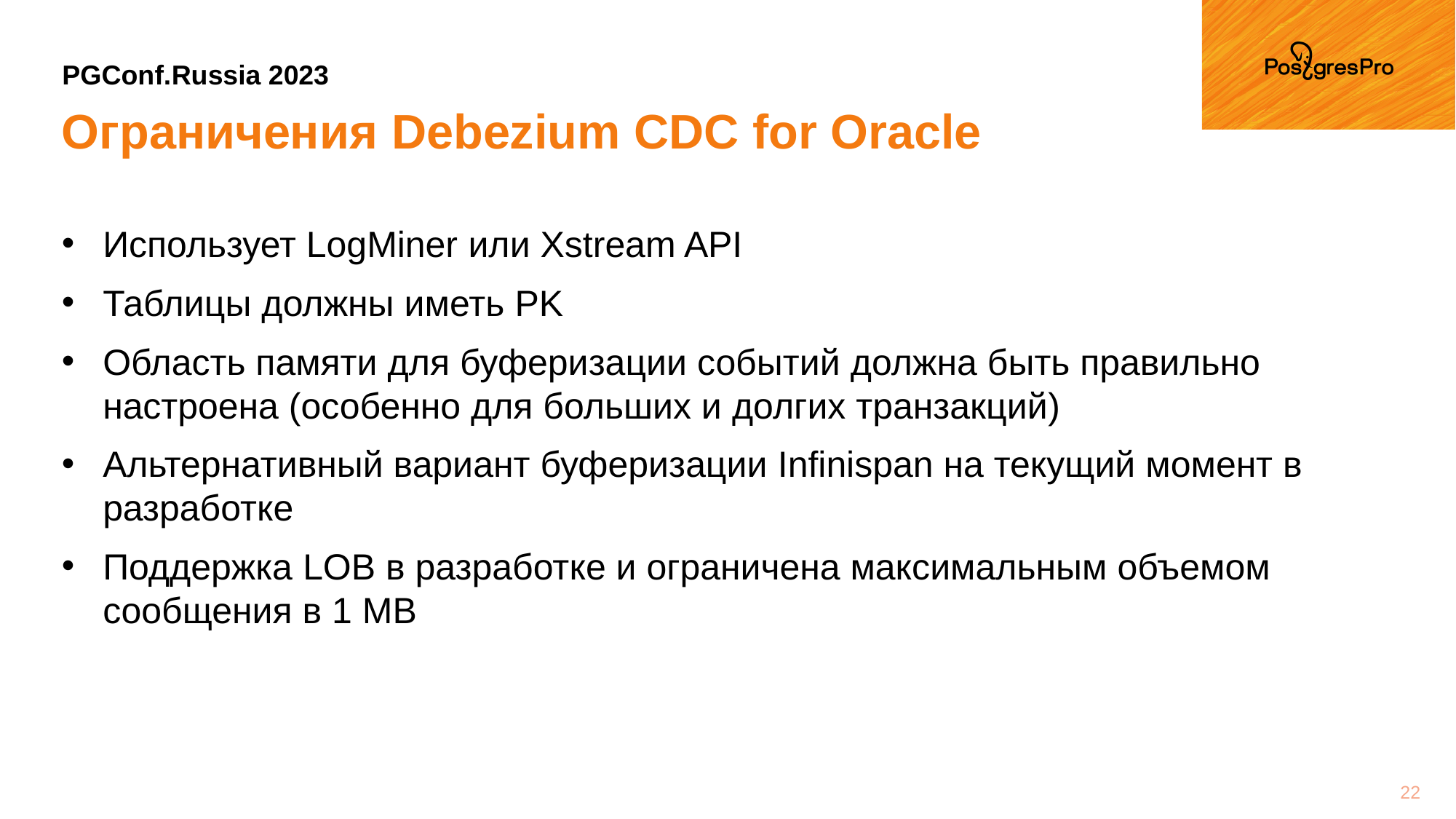

# Ограничения Debezium CDC for Oracle
Использует LogMiner или Xstream API
Таблицы должны иметь PK
Область памяти для буферизации событий должна быть правильно настроена (особенно для больших и долгих транзакций)
Альтернативный вариант буферизации Infinispan на текущий момент в разработке
Поддержка LOB в разработке и ограничена максимальным объемом сообщения в 1 MB

22